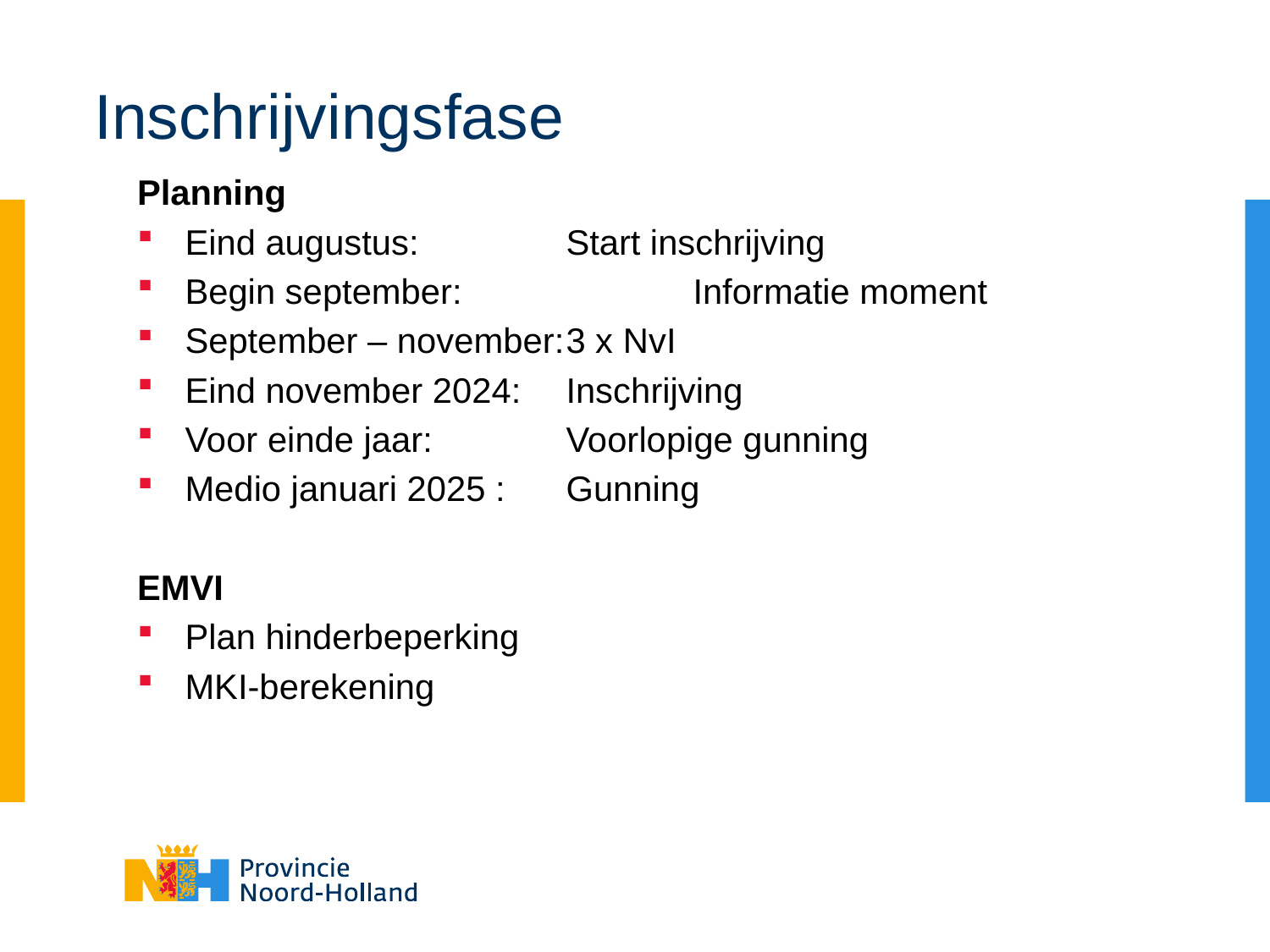

# Inschrijvingsfase

Planning
Eind augustus:		Start inschrijving
Begin september: 		Informatie moment
September – november:	3 x NvI
Eind november 2024:	Inschrijving
Voor einde jaar:		Voorlopige gunning
Medio januari 2025 :	Gunning

EMVI
Plan hinderbeperking
MKI-berekening